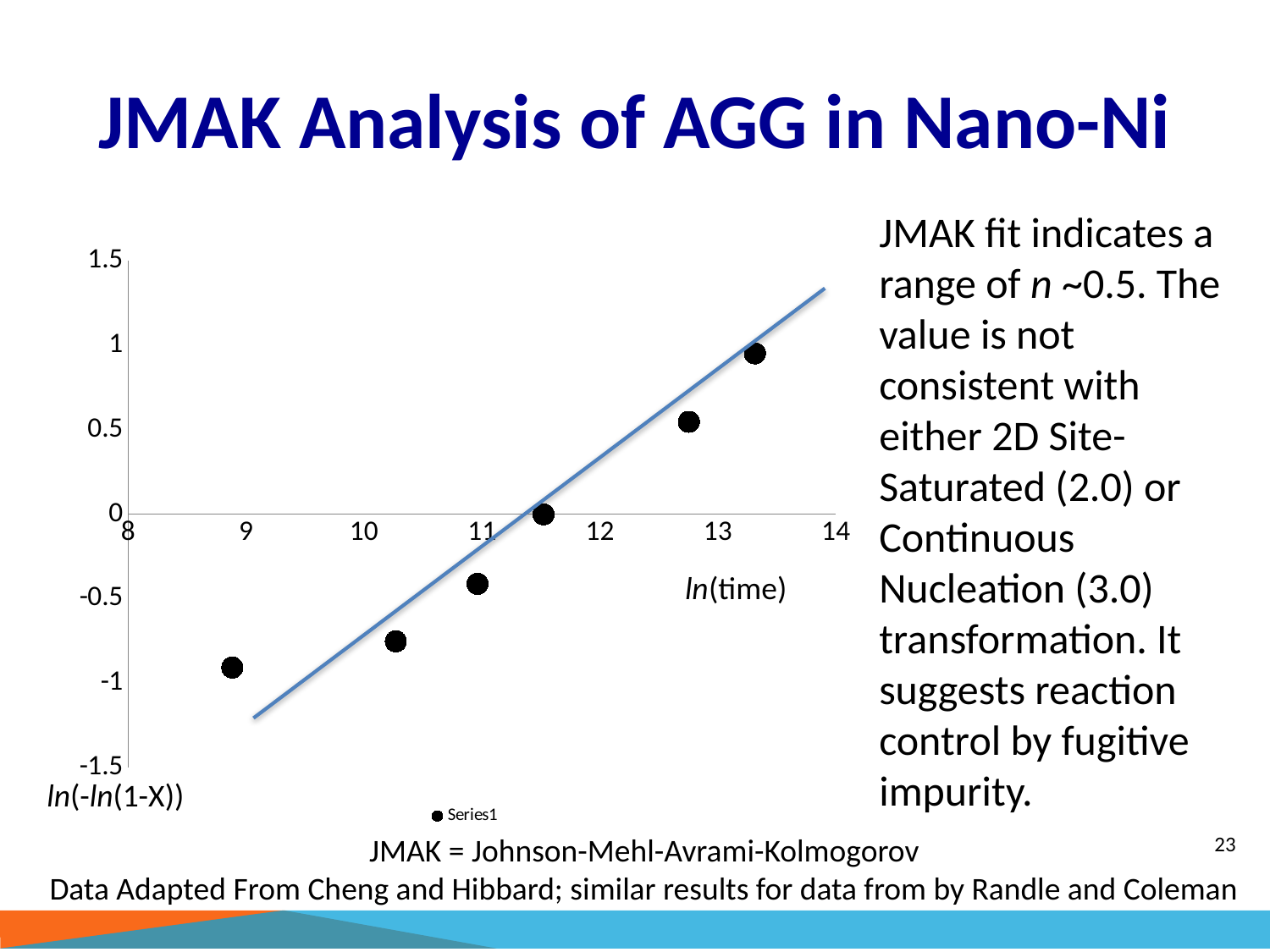

# JMAK Analysis of AGG in Nano-Ni
JMAK fit indicates a range of n ~0.5. The value is not consistent with either 2D Site-Saturated (2.0) or Continuous Nucleation (3.0) transformation. It suggests reaction control by fugitive impurity.

### Chart

| Category |  |
|---|---|
ln(time)
ln(-ln(1-X))
23
JMAK = Johnson-Mehl-Avrami-Kolmogorov
Data Adapted From Cheng and Hibbard; similar results for data from by Randle and Coleman